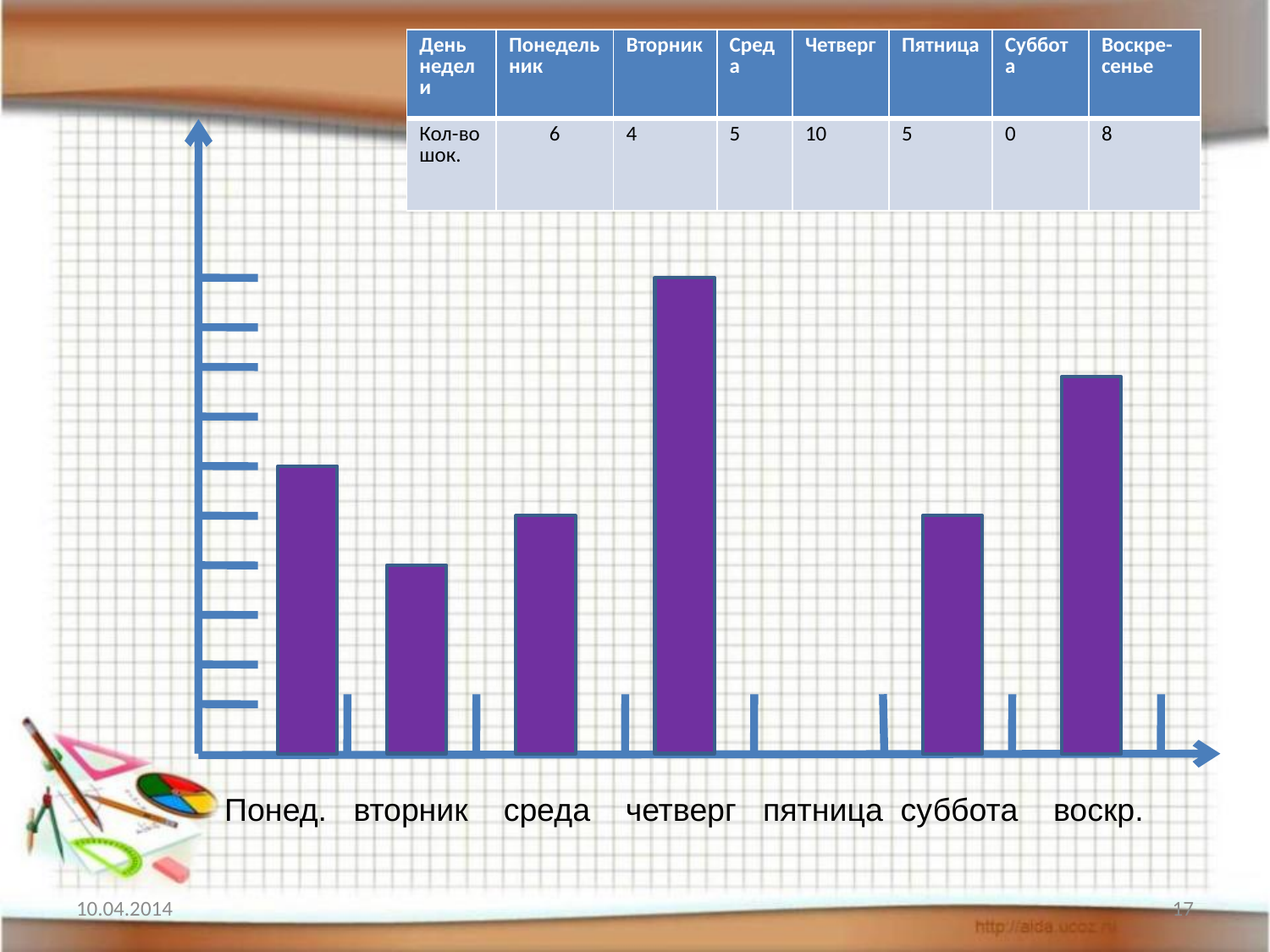

| День недели | Понедельник | Вторник | Среда | Четверг | Пятница | Суббота | Воскре-сенье |
| --- | --- | --- | --- | --- | --- | --- | --- |
| Кол-во шок. | 6 | 4 | 5 | 10 | 5 | 0 | 8 |

      Понед.   вторник    среда    четверг   пятница  суббота    воскр.
10.04.2014
17